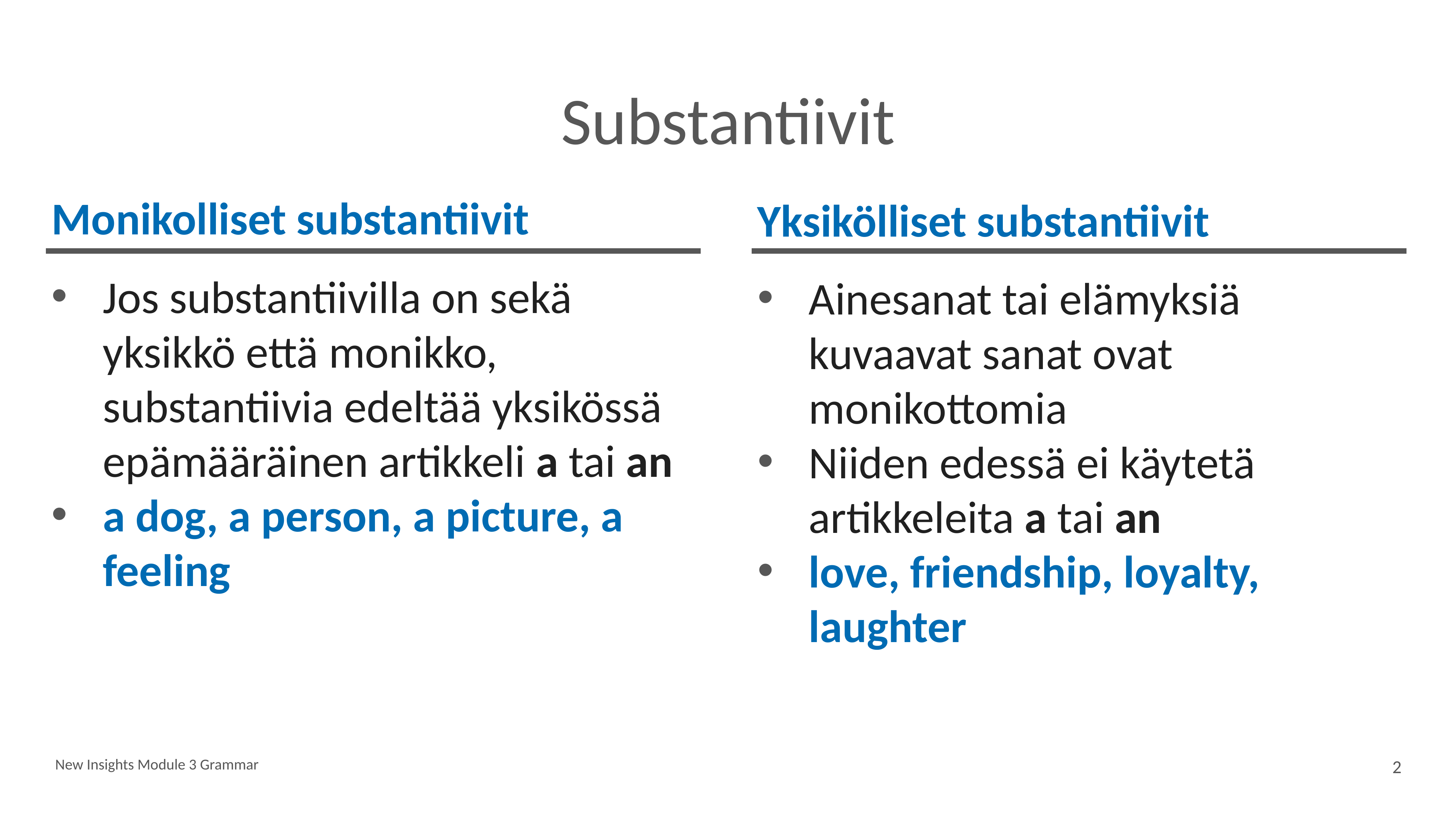

# Substantiivit
Monikolliset substantiivit
Yksikölliset substantiivit
Jos substantiivilla on sekä yksikkö että monikko, substantiivia edeltää yksikössä epämääräinen artikkeli a tai an
a dog, a person, a picture, a feeling
Ainesanat tai elämyksiä kuvaavat sanat ovat monikottomia
Niiden edessä ei käytetä artikkeleita a tai an
love, friendship, loyalty, laughter
New Insights Module 3 Grammar
2